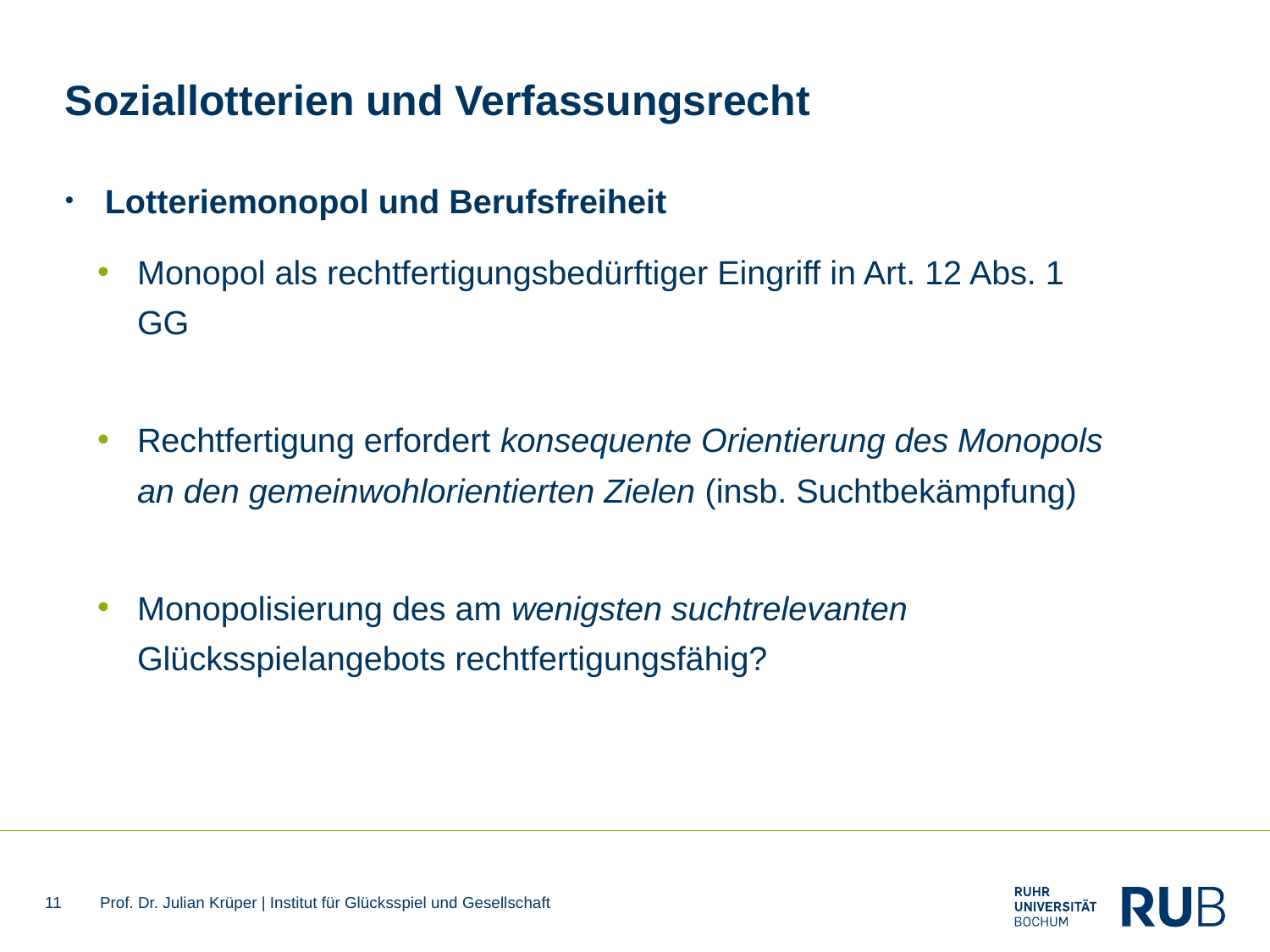

# Soziallotterien und Verfassungsrecht
Lotteriemonopol und Berufsfreiheit
Monopol als rechtfertigungsbedürftiger Eingriff in Art. 12 Abs. 1 GG

Rechtfertigung erfordert konsequente Orientierung des Monopols an den gemeinwohlorientierten Zielen (insb. Suchtbekämpfung)

Monopolisierung des am wenigsten suchtrelevanten Glücksspielangebots rechtfertigungsfähig?

11
Prof. Dr. Julian Krüper | Institut für Glücksspiel und Gesellschaft